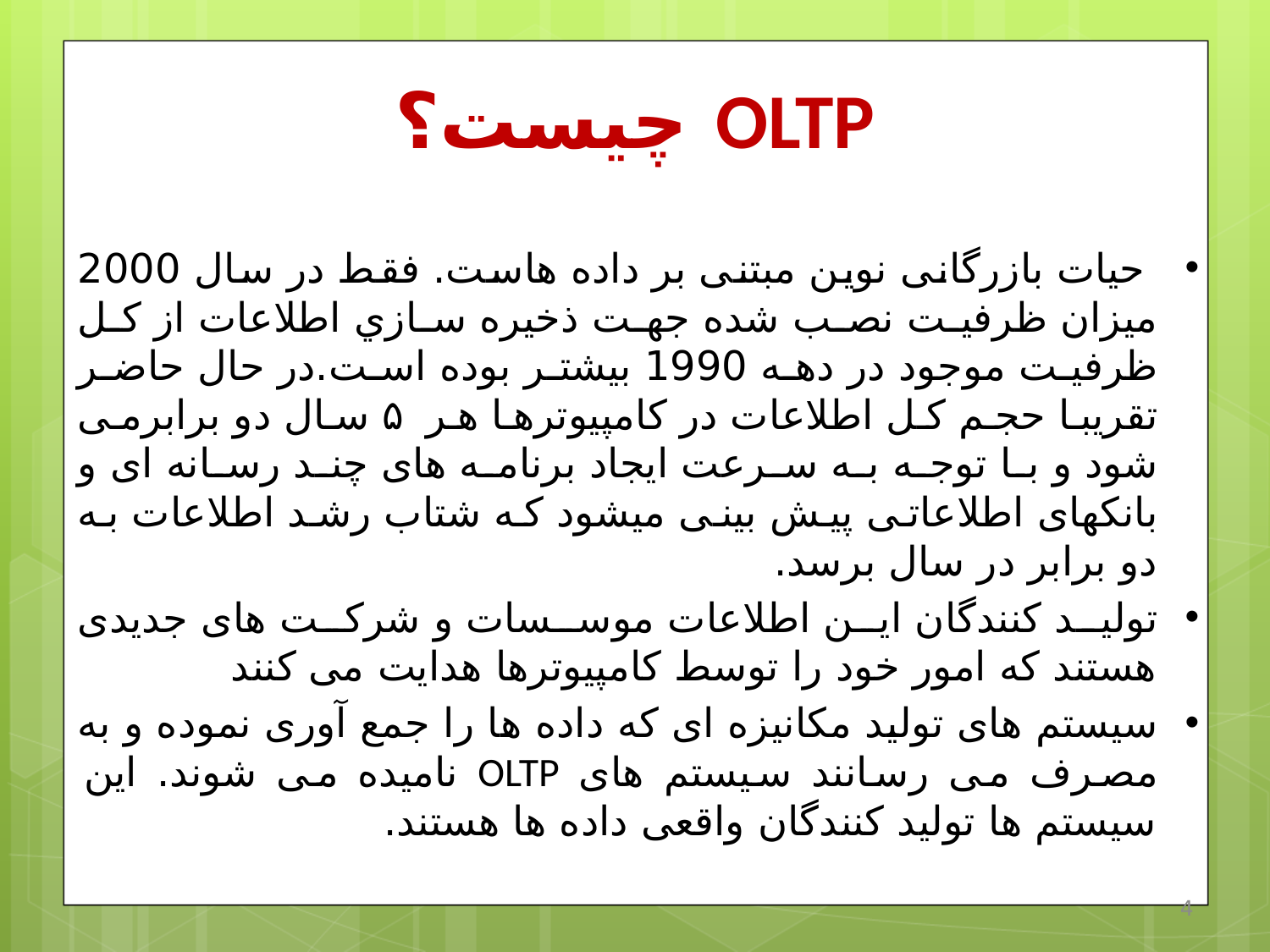

# OLTP چیست؟
 حیات بازرگانی نوین مبتنی بر داده هاست. فقط در سال 2000 ميزان ظرفيت نصب شده جهت ذخيره سازي اطلاعات از كل ظرفيت موجود در دهه 1990 بيشتر بوده است.در حال حاضر تقریبا حجم کل اطلاعات در کامپیوترها هر ۵ سال دو برابرمی شود و با توجه به سرعت ایجاد برنامه های چند رسانه ای و بانکهای اطلاعاتی پیش بینی میشود که شتاب رشد اطلاعات به دو برابر در سال برسد.
تولید کنندگان این اطلاعات موسسات و شرکت های جدیدی هستند که امور خود را توسط کامپیوترها هدایت می کنند
سیستم های تولید مکانیزه ای که داده ها را جمع آوری نموده و به مصرف می رسانند سیستم های OLTP نامیده می شوند. این سیستم ها تولید کنندگان واقعی داده ها هستند.
4